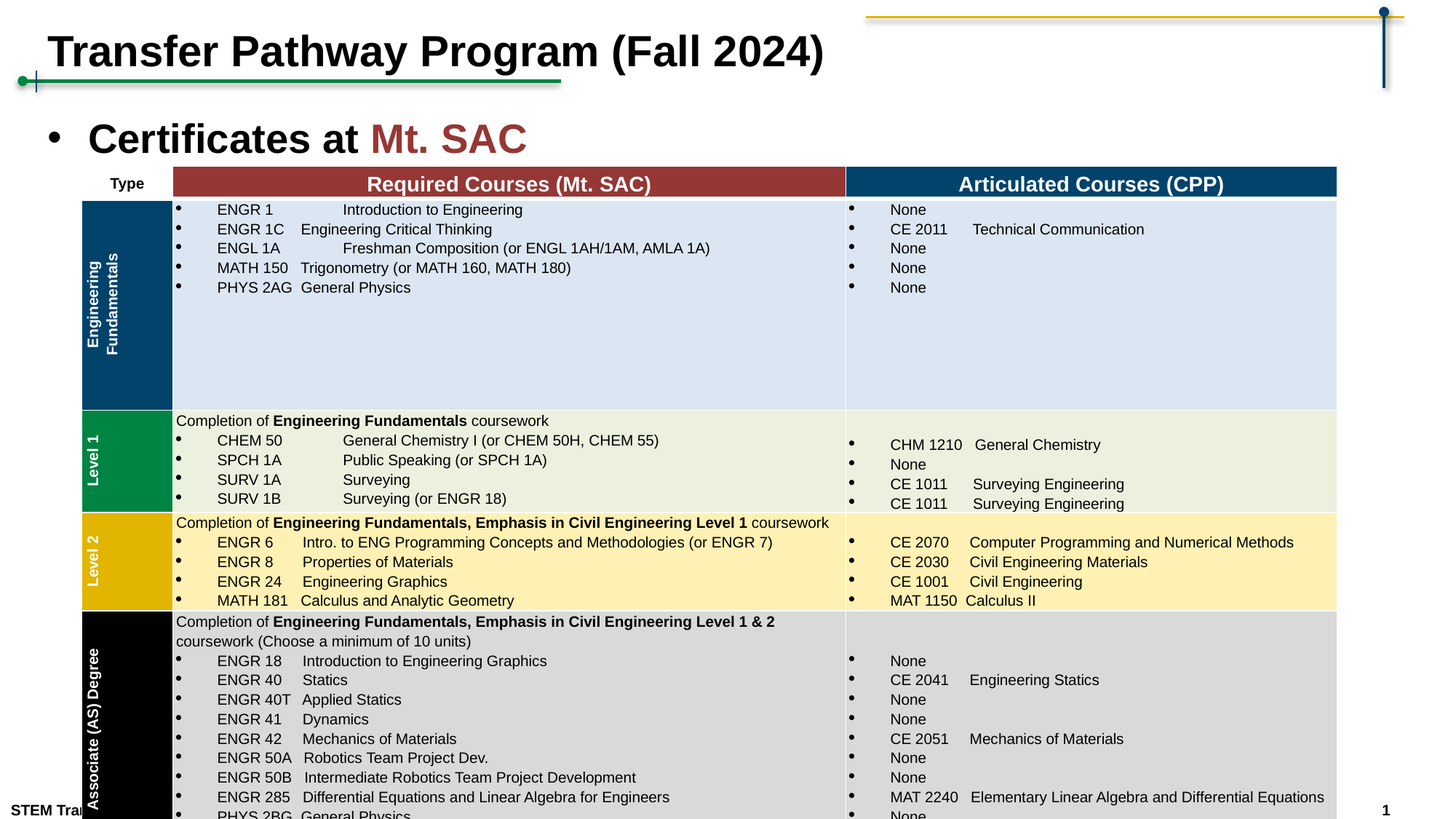

# Transfer Pathway Program (Fall 2024)
Certificates at Mt. SAC
| Type | Required Courses (Mt. SAC) | Articulated Courses (CPP) |
| --- | --- | --- |
| Engineering Fundamentals | ENGR 1 Introduction to Engineering ENGR 1C Engineering Critical Thinking ENGL 1A Freshman Composition (or ENGL 1AH/1AM, AMLA 1A) MATH 150 Trigonometry (or MATH 160, MATH 180) PHYS 2AG General Physics | None CE 2011 Technical Communication None None None |
| Level 1 | Completion of Engineering Fundamentals coursework CHEM 50 General Chemistry I (or CHEM 50H, CHEM 55) SPCH 1A Public Speaking (or SPCH 1A) SURV 1A Surveying SURV 1B Surveying (or ENGR 18) | CHM 1210 General Chemistry None CE 1011 Surveying Engineering CE 1011 Surveying Engineering |
| Level 2 | Completion of Engineering Fundamentals, Emphasis in Civil Engineering Level 1 coursework ENGR 6 Intro. to ENG Programming Concepts and Methodologies (or ENGR 7) ENGR 8 Properties of Materials ENGR 24 Engineering Graphics MATH 181 Calculus and Analytic Geometry | CE 2070 Computer Programming and Numerical Methods CE 2030 Civil Engineering Materials CE 1001 Civil Engineering MAT 1150 Calculus II |
| Associate (AS) Degree | Completion of Engineering Fundamentals, Emphasis in Civil Engineering Level 1 & 2 coursework (Choose a minimum of 10 units) ENGR 18 Introduction to Engineering Graphics ENGR 40 Statics ENGR 40T Applied Statics ENGR 41 Dynamics ENGR 42 Mechanics of Materials ENGR 50A Robotics Team Project Dev. ENGR 50B Intermediate Robotics Team Project Development ENGR 285 Differential Equations and Linear Algebra for Engineers PHYS 2BG General Physics PHYS 4B Engineering Physics | None CE 2041 Engineering Statics None None CE 2051 Mechanics of Materials None None MAT 2240 Elementary Linear Algebra and Differential Equations None PHY 1520 Introduction to Electromagnetism and Circuits |